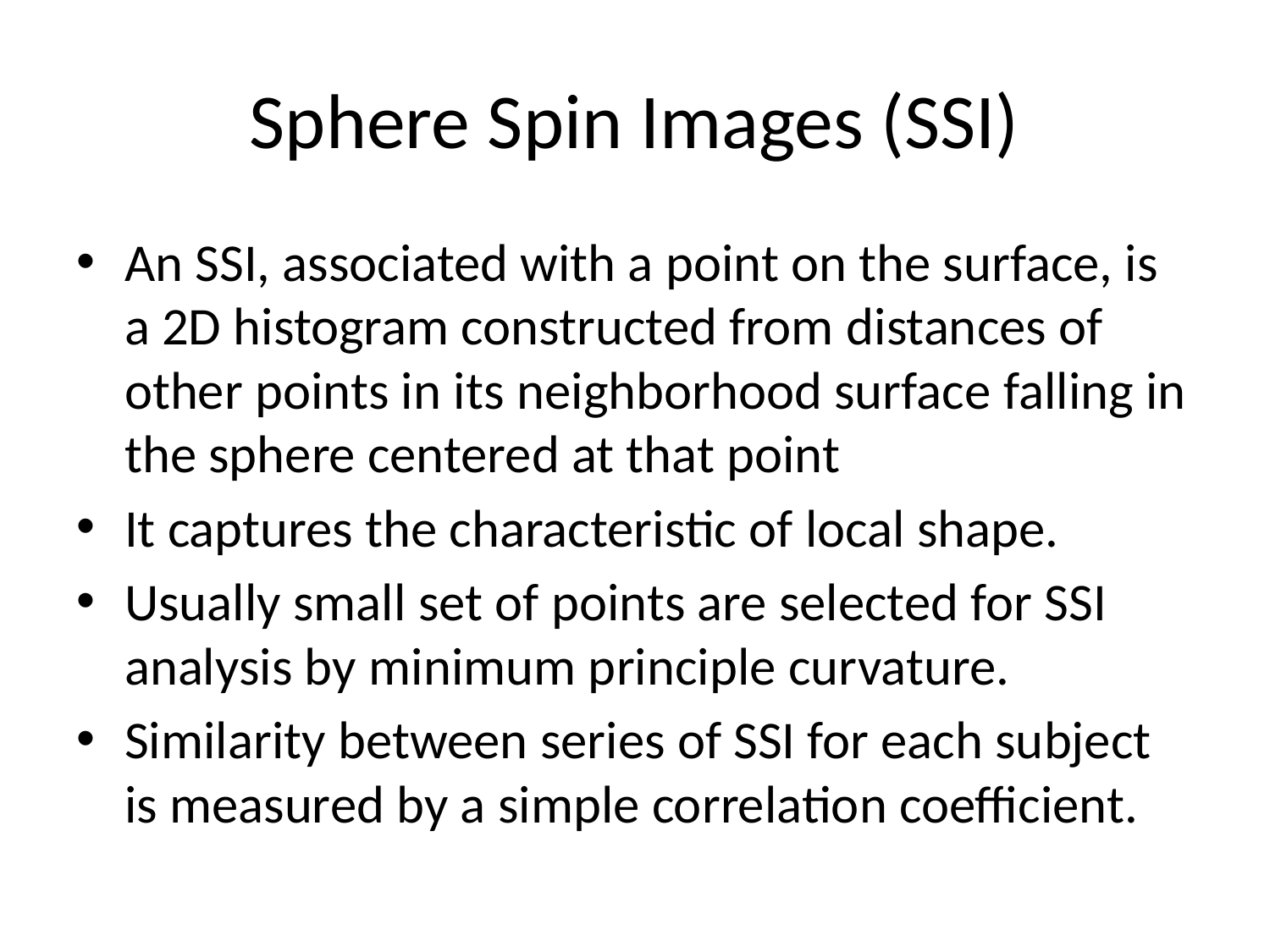

# Sphere Spin Images (SSI)
An SSI, associated with a point on the surface, is a 2D histogram constructed from distances of other points in its neighborhood surface falling in the sphere centered at that point
It captures the characteristic of local shape.
Usually small set of points are selected for SSI analysis by minimum principle curvature.
Similarity between series of SSI for each subject is measured by a simple correlation coefficient.